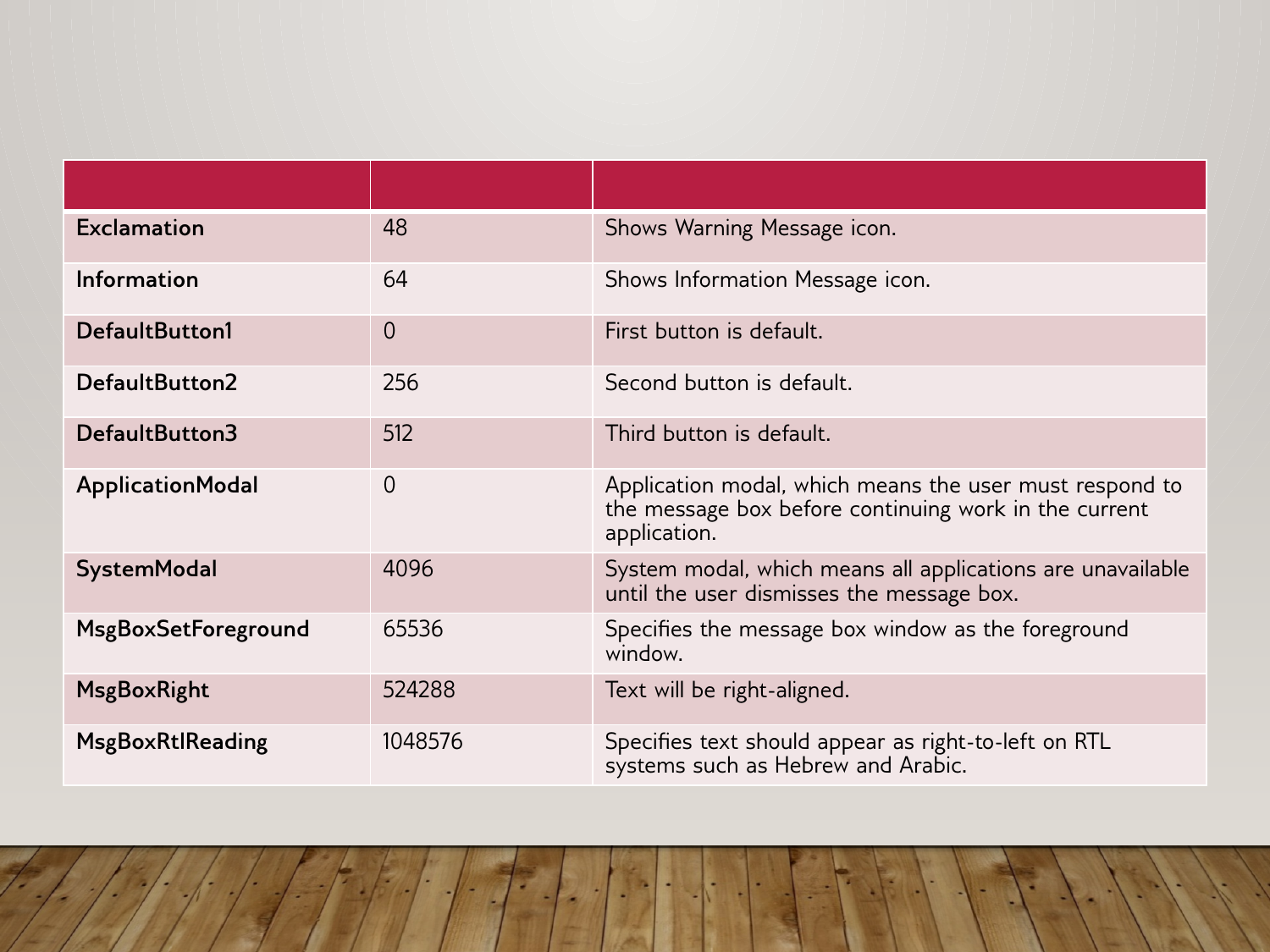

#
|  |  |  |
| --- | --- | --- |
| Exclamation | 48 | Shows Warning Message icon. |
| Information | 64 | Shows Information Message icon. |
| DefaultButton1 | 0 | First button is default. |
| DefaultButton2 | 256 | Second button is default. |
| DefaultButton3 | 512 | Third button is default. |
| ApplicationModal | 0 | Application modal, which means the user must respond to the message box before continuing work in the current application. |
| SystemModal | 4096 | System modal, which means all applications are unavailable until the user dismisses the message box. |
| MsgBoxSetForeground | 65536 | Specifies the message box window as the foreground window. |
| MsgBoxRight | 524288 | Text will be right-aligned. |
| MsgBoxRtlReading | 1048576 | Specifies text should appear as right-to-left on RTL systems such as Hebrew and Arabic. |